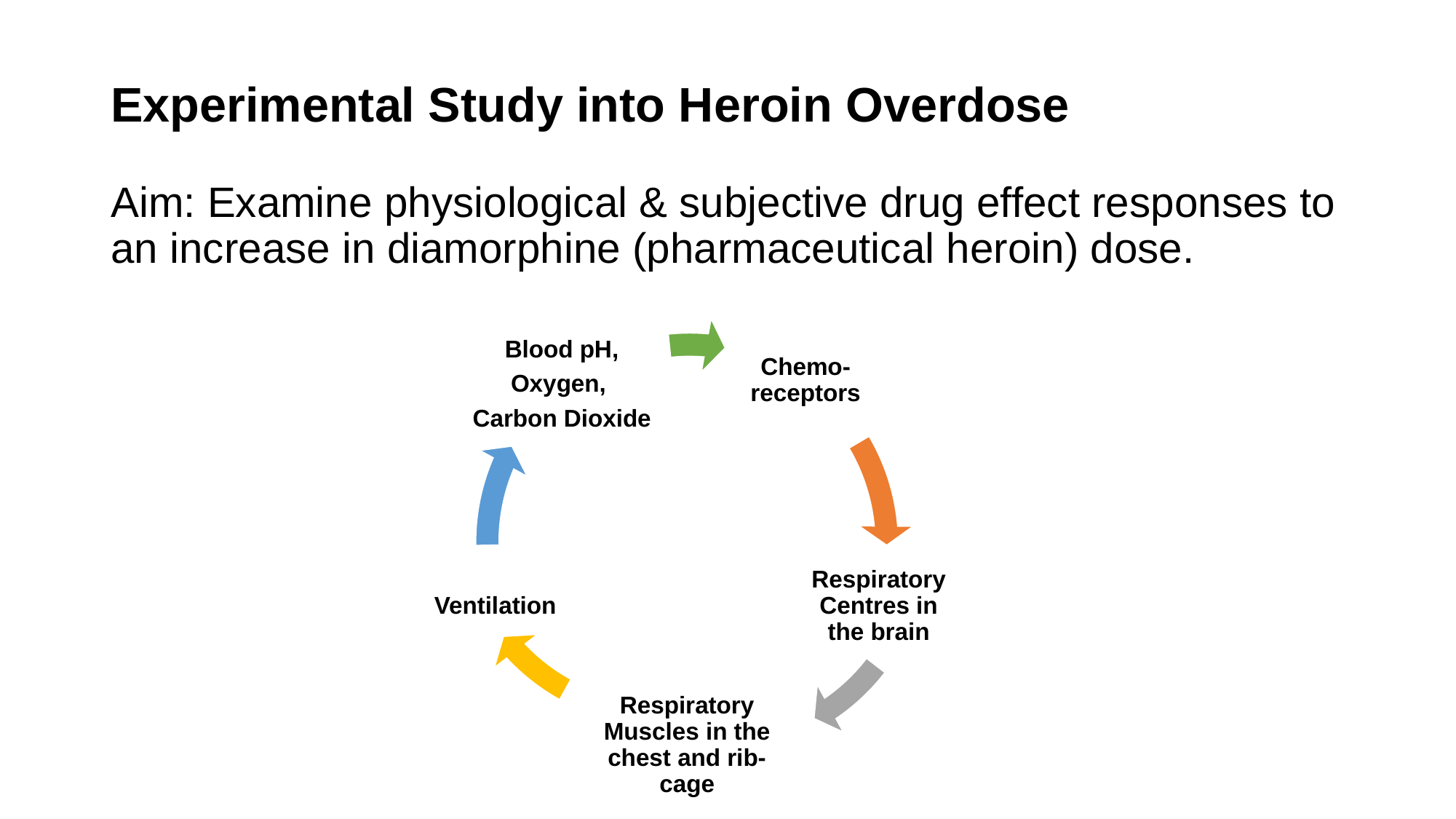

Experimental Study into Heroin Overdose
Aim: Examine physiological & subjective drug effect responses to an increase in diamorphine (pharmaceutical heroin) dose.

Chemo-receptors
Respiratory Centres in the brain
Respiratory Muscles in the chest and rib-cage
Ventilation
Blood pH,
Oxygen,
Carbon Dioxide